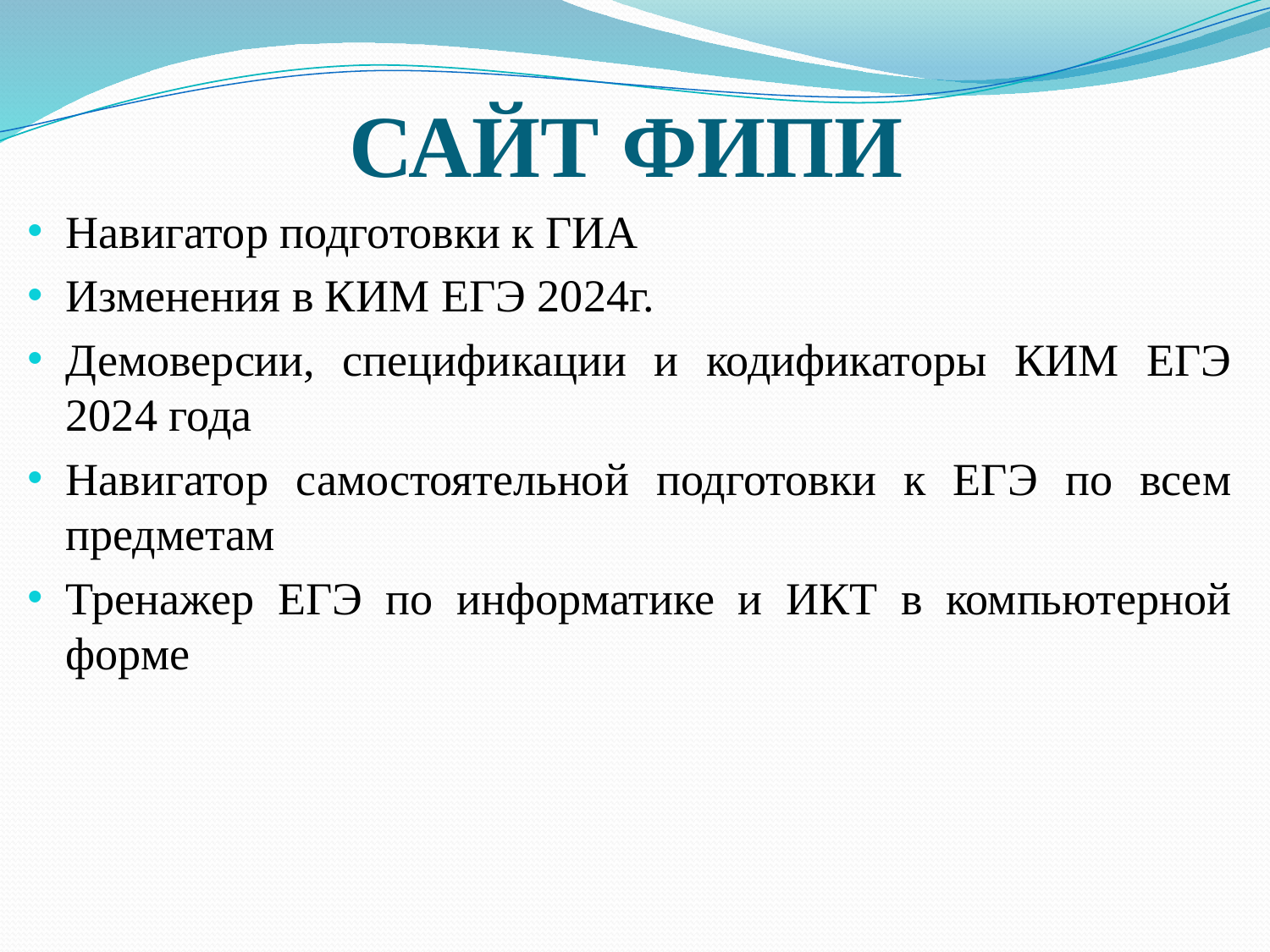

# САЙТ ФИПИ
Навигатор подготовки к ГИА
Изменения в КИМ ЕГЭ 2024г.
Демоверсии, спецификации и кодификаторы КИМ ЕГЭ 2024 года
Навигатор самостоятельной подготовки к ЕГЭ по всем предметам
Тренажер ЕГЭ по информатике и ИКТ в компьютерной форме